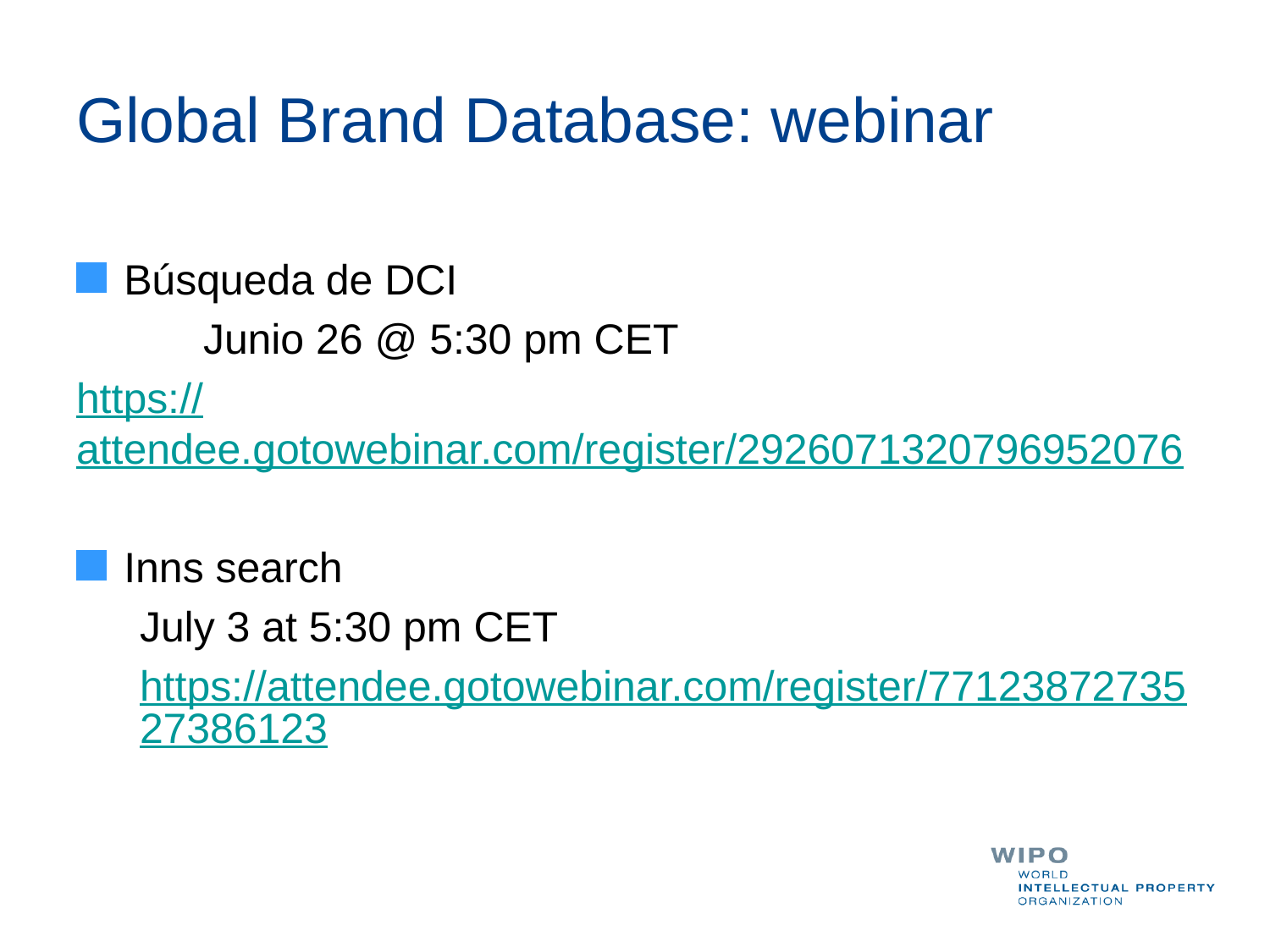

# Global Brand Database: webinar
Búsqueda de DCI
	Junio 26 @ 5:30 pm CET
https://attendee.gotowebinar.com/register/2926071320796952076

Inns search
July 3 at 5:30 pm CET
https://attendee.gotowebinar.com/register/7712387273527386123